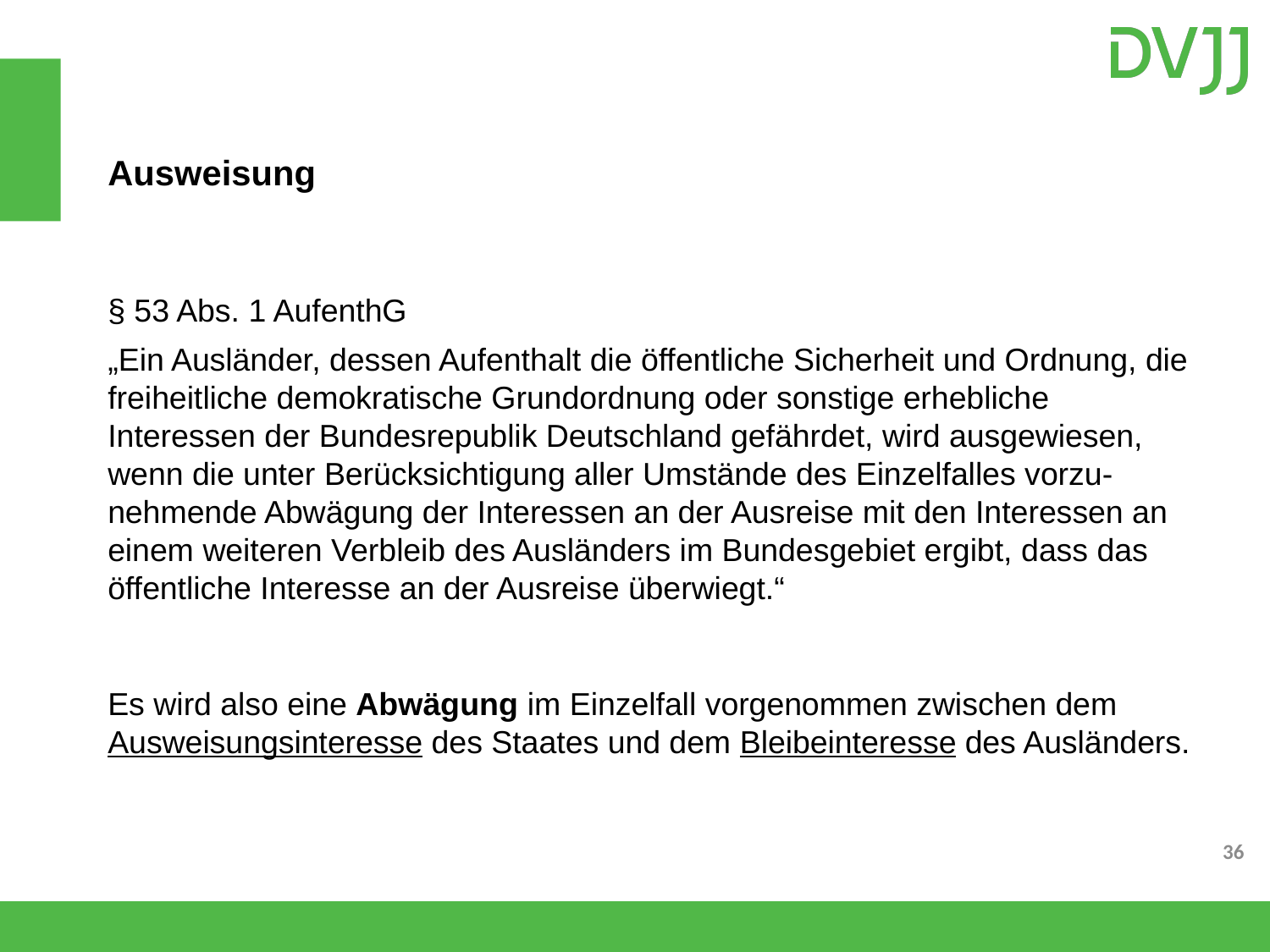

Ausweisung

§ 53 Abs. 1 AufenthG
„Ein Ausländer, dessen Aufenthalt die öffentliche Sicherheit und Ordnung, die freiheitliche demokratische Grundordnung oder sonstige erhebliche Interessen der Bundesrepublik Deutschland gefährdet, wird ausgewiesen, wenn die unter Berücksichtigung aller Umstände des Einzelfalles vorzu-nehmende Abwägung der Interessen an der Ausreise mit den Interessen an einem weiteren Verbleib des Ausländers im Bundesgebiet ergibt, dass das öffentliche Interesse an der Ausreise überwiegt.“

Es wird also eine Abwägung im Einzelfall vorgenommen zwischen dem Ausweisungsinteresse des Staates und dem Bleibeinteresse des Ausländers.
36